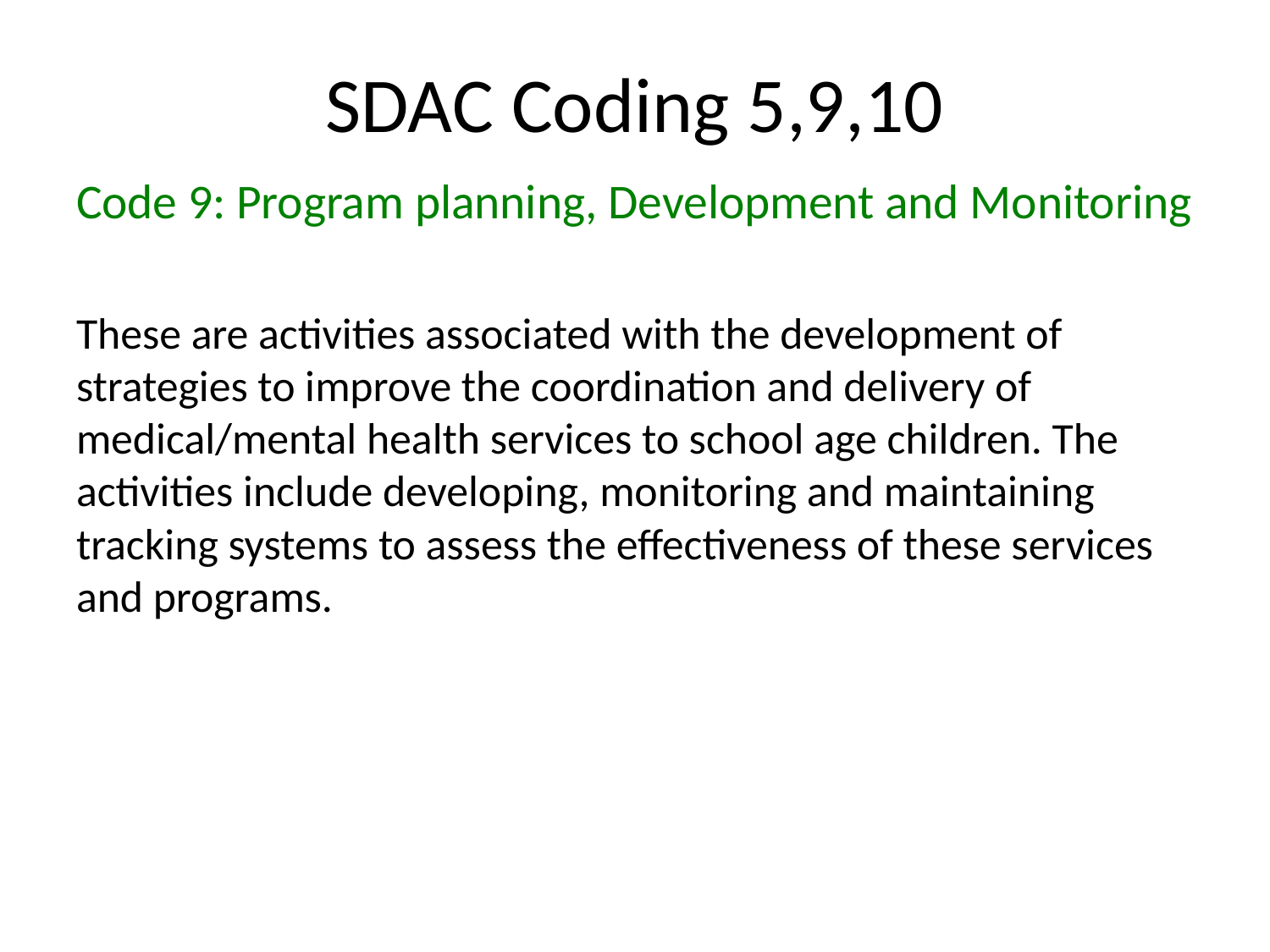

# SDAC Coding 5,9,10
Code 9: Program planning, Development and Monitoring

These are activities associated with the development of strategies to improve the coordination and delivery of medical/mental health services to school age children. The activities include developing, monitoring and maintaining tracking systems to assess the effectiveness of these services and programs.